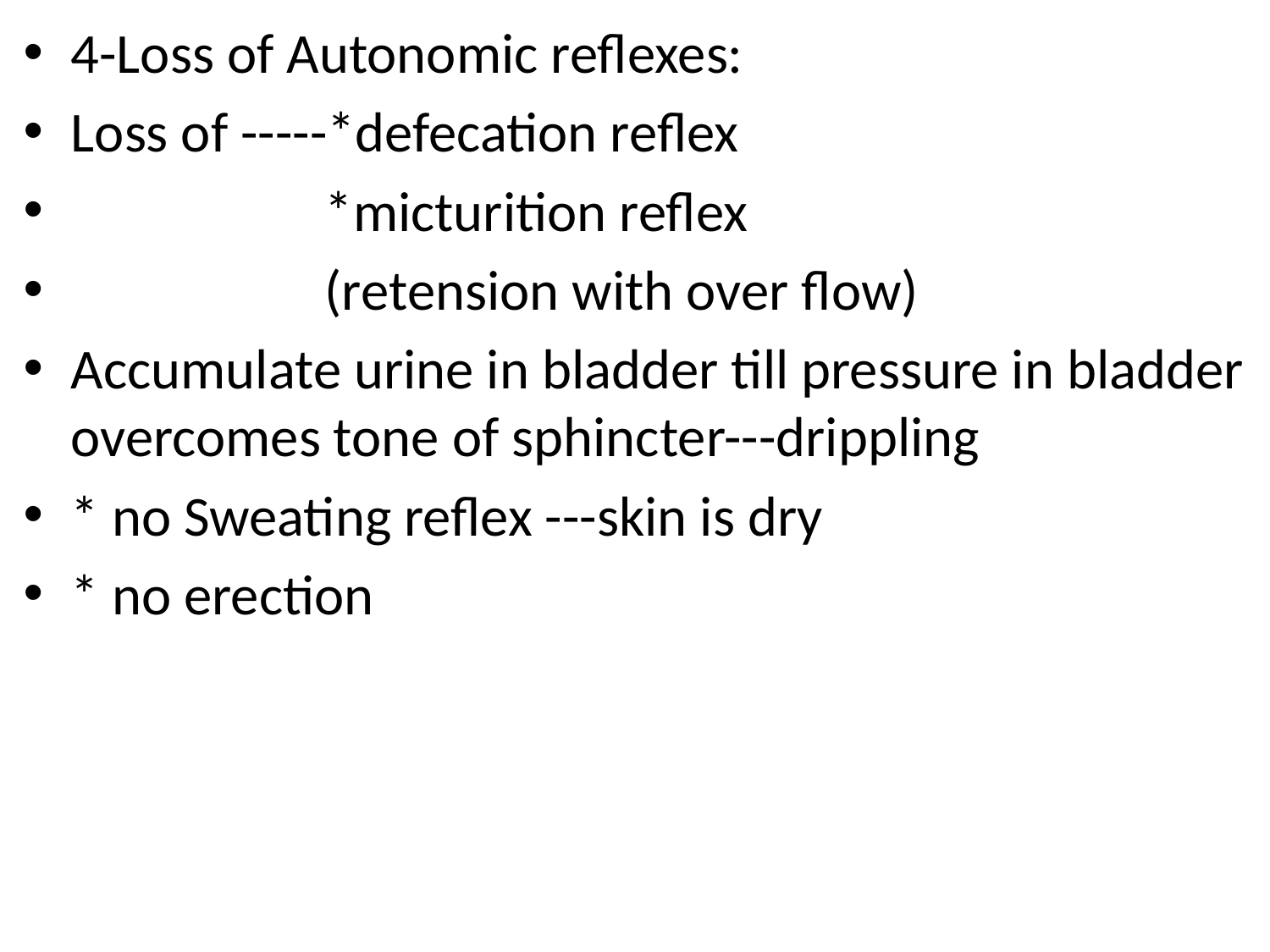

4-Loss of Autonomic reflexes:
Loss of -----*defecation reflex
                    *micturition reflex
                    (retension with over flow)
Accumulate urine in bladder till pressure in bladder overcomes tone of sphincter---drippling
* no Sweating reflex ---skin is dry
* no erection

#